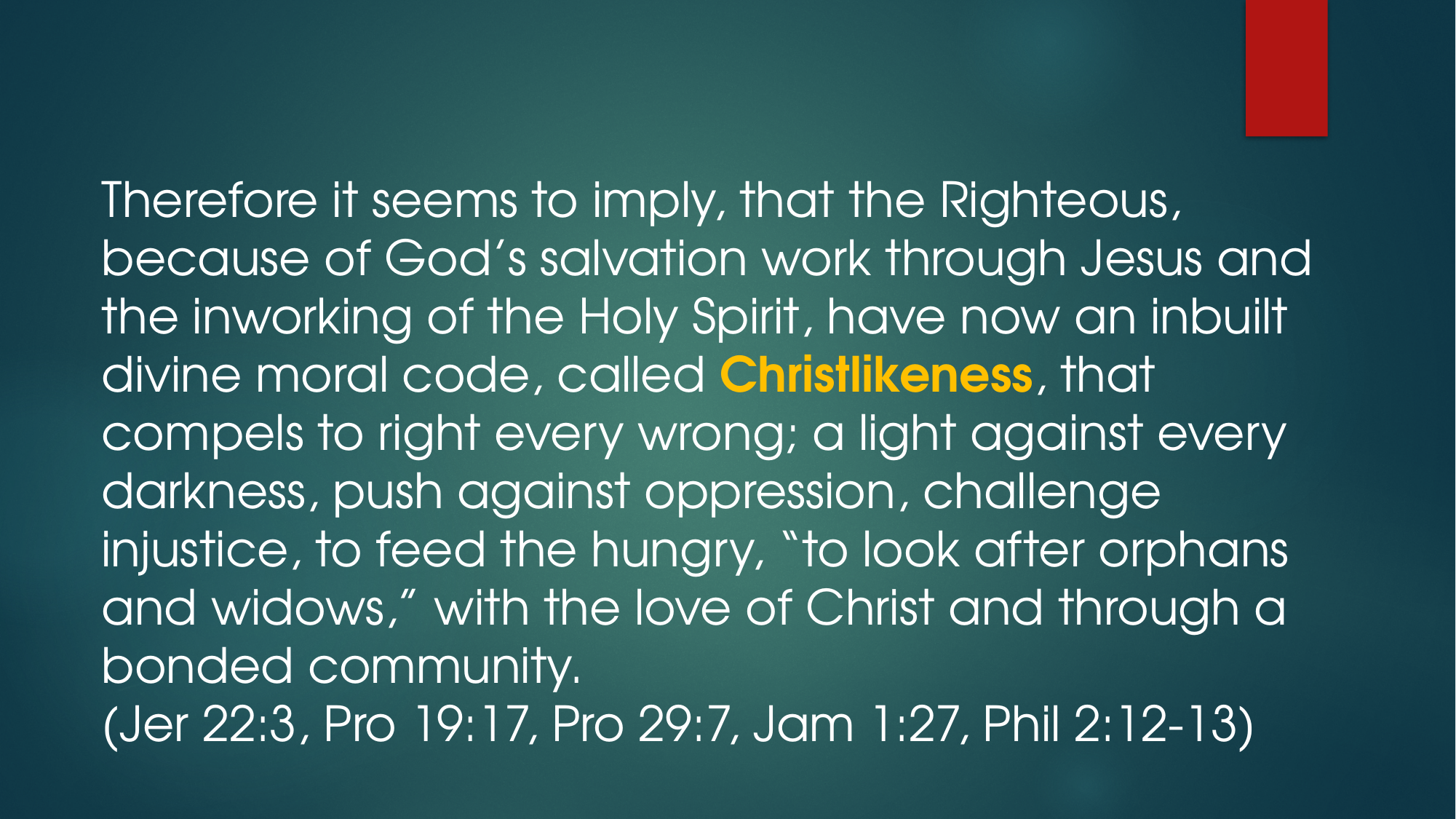

Therefore it seems to imply, that the Righteous, because of God’s salvation work through Jesus and the inworking of the Holy Spirit, have now an inbuilt divine moral code, called Christlikeness, that compels to right every wrong; a light against every darkness, push against oppression, challenge injustice, to feed the hungry, “to look after orphans and widows,” with the love of Christ and through a bonded community.
(Jer 22:3, Pro 19:17, Pro 29:7, Jam 1:27, Phil 2:12-13)